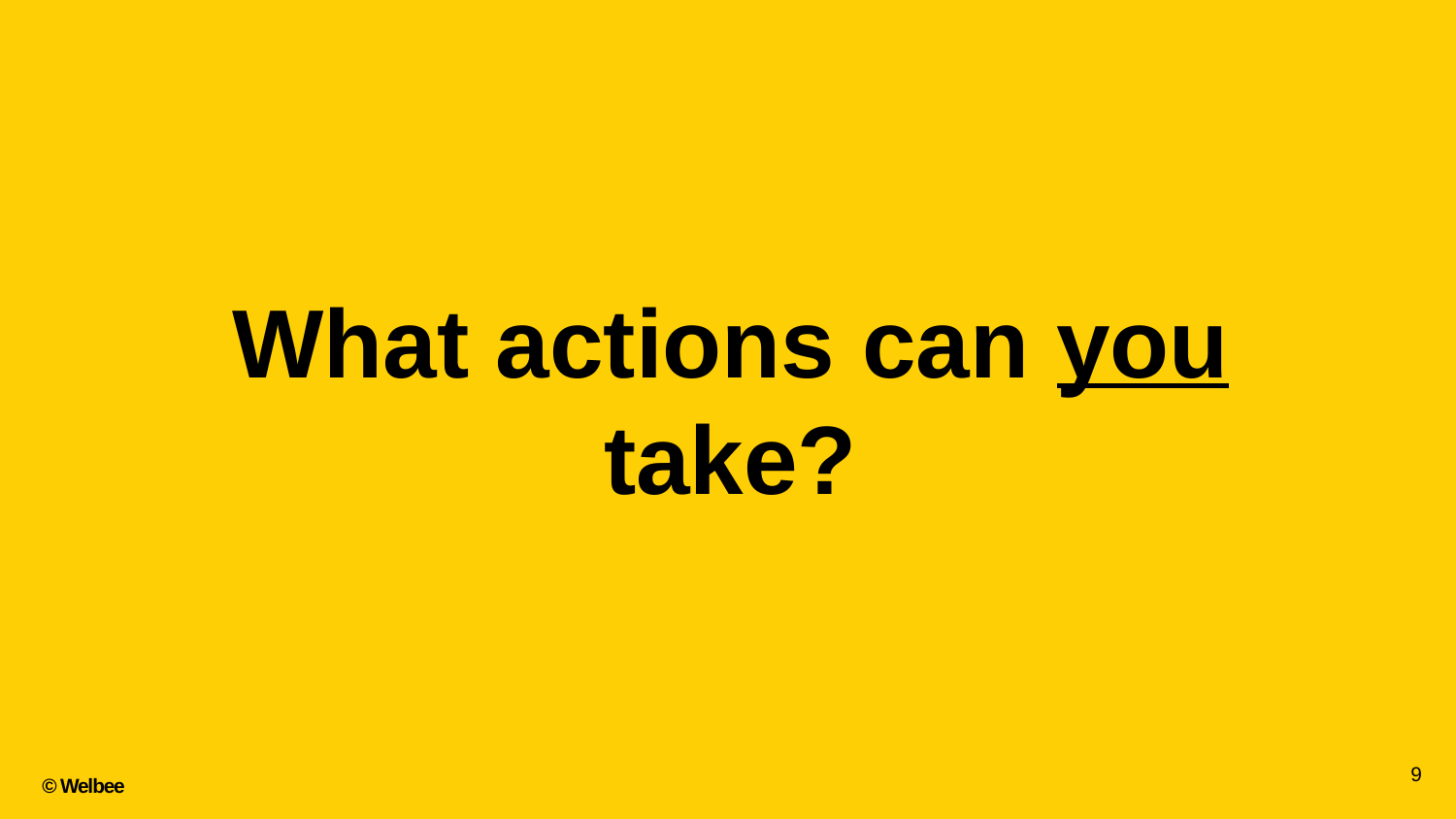

# What actions can you take?
9